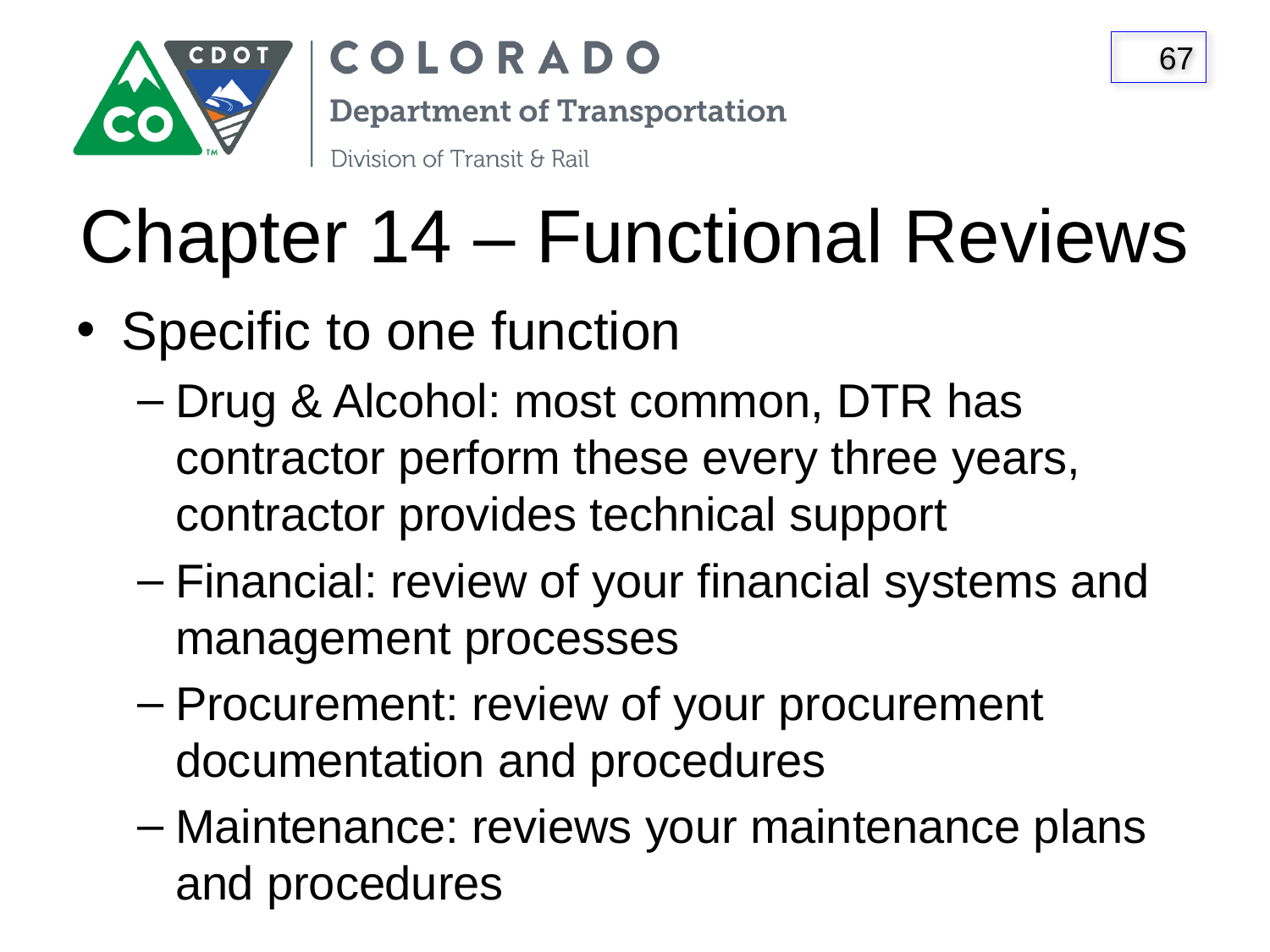

# Chapter 14 – Functional Reviews
Specific to one function
Drug & Alcohol: most common, DTR has contractor perform these every three years, contractor provides technical support
Financial: review of your financial systems and management processes
Procurement: review of your procurement documentation and procedures
Maintenance: reviews your maintenance plans and procedures